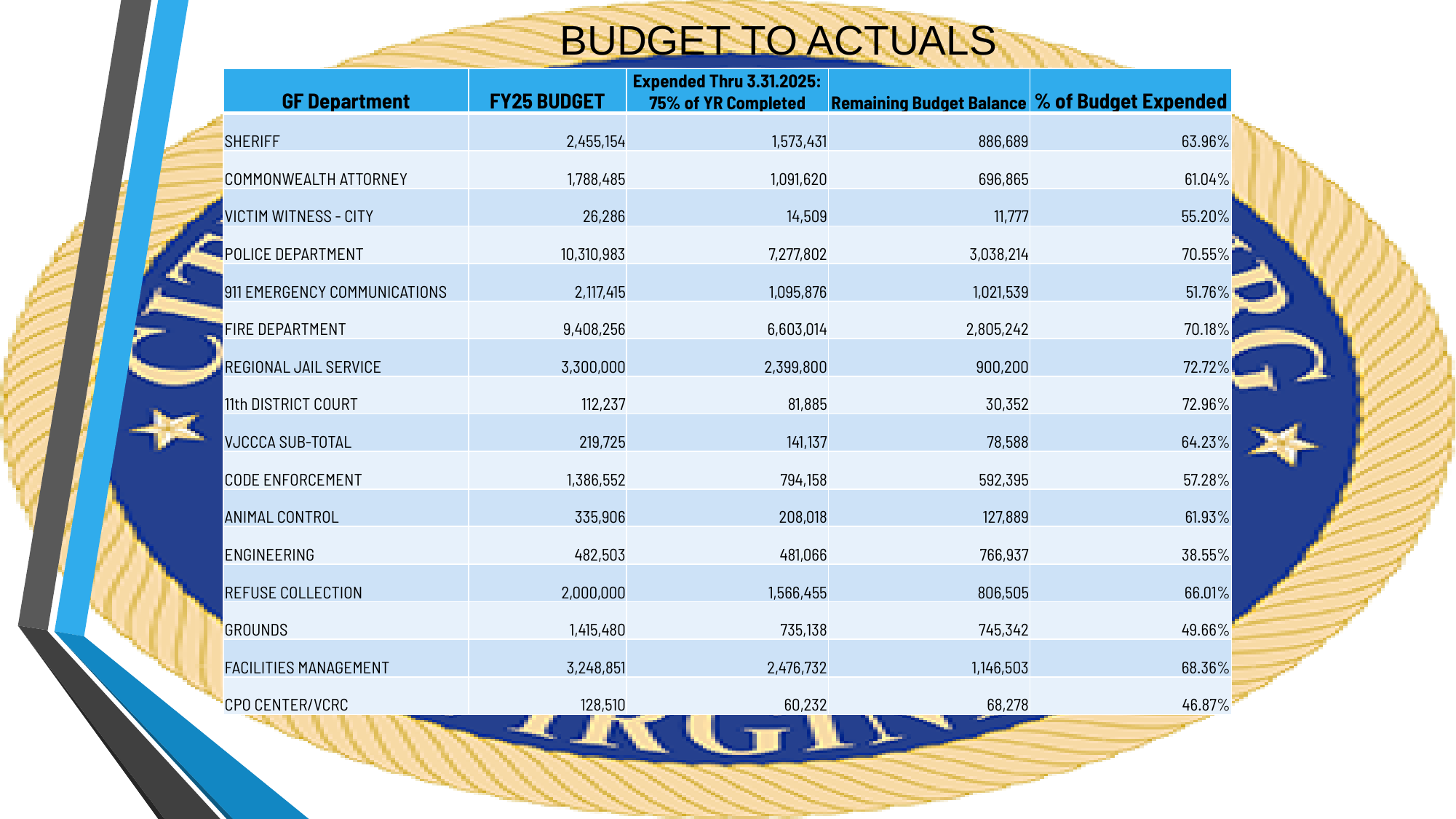

# BUDGET TO ACTUALS
| GF Department | FY25 BUDGET | Expended Thru 3.31.2025: 75% of YR Completed | Remaining Budget Balance | % of Budget Expended |
| --- | --- | --- | --- | --- |
| SHERIFF | 2,455,154 | 1,573,431 | 886,689 | 63.96% |
| COMMONWEALTH ATTORNEY | 1,788,485 | 1,091,620 | 696,865 | 61.04% |
| VICTIM WITNESS - CITY | 26,286 | 14,509 | 11,777 | 55.20% |
| POLICE DEPARTMENT | 10,310,983 | 7,277,802 | 3,038,214 | 70.55% |
| 911 EMERGENCY COMMUNICATIONS | 2,117,415 | 1,095,876 | 1,021,539 | 51.76% |
| FIRE DEPARTMENT | 9,408,256 | 6,603,014 | 2,805,242 | 70.18% |
| REGIONAL JAIL SERVICE | 3,300,000 | 2,399,800 | 900,200 | 72.72% |
| 11th DISTRICT COURT | 112,237 | 81,885 | 30,352 | 72.96% |
| VJCCCA SUB-TOTAL | 219,725 | 141,137 | 78,588 | 64.23% |
| CODE ENFORCEMENT | 1,386,552 | 794,158 | 592,395 | 57.28% |
| ANIMAL CONTROL | 335,906 | 208,018 | 127,889 | 61.93% |
| ENGINEERING | 482,503 | 481,066 | 766,937 | 38.55% |
| REFUSE COLLECTION | 2,000,000 | 1,566,455 | 806,505 | 66.01% |
| GROUNDS | 1,415,480 | 735,138 | 745,342 | 49.66% |
| FACILITIES MANAGEMENT | 3,248,851 | 2,476,732 | 1,146,503 | 68.36% |
| CPO CENTER/VCRC | 128,510 | 60,232 | 68,278 | 46.87% |